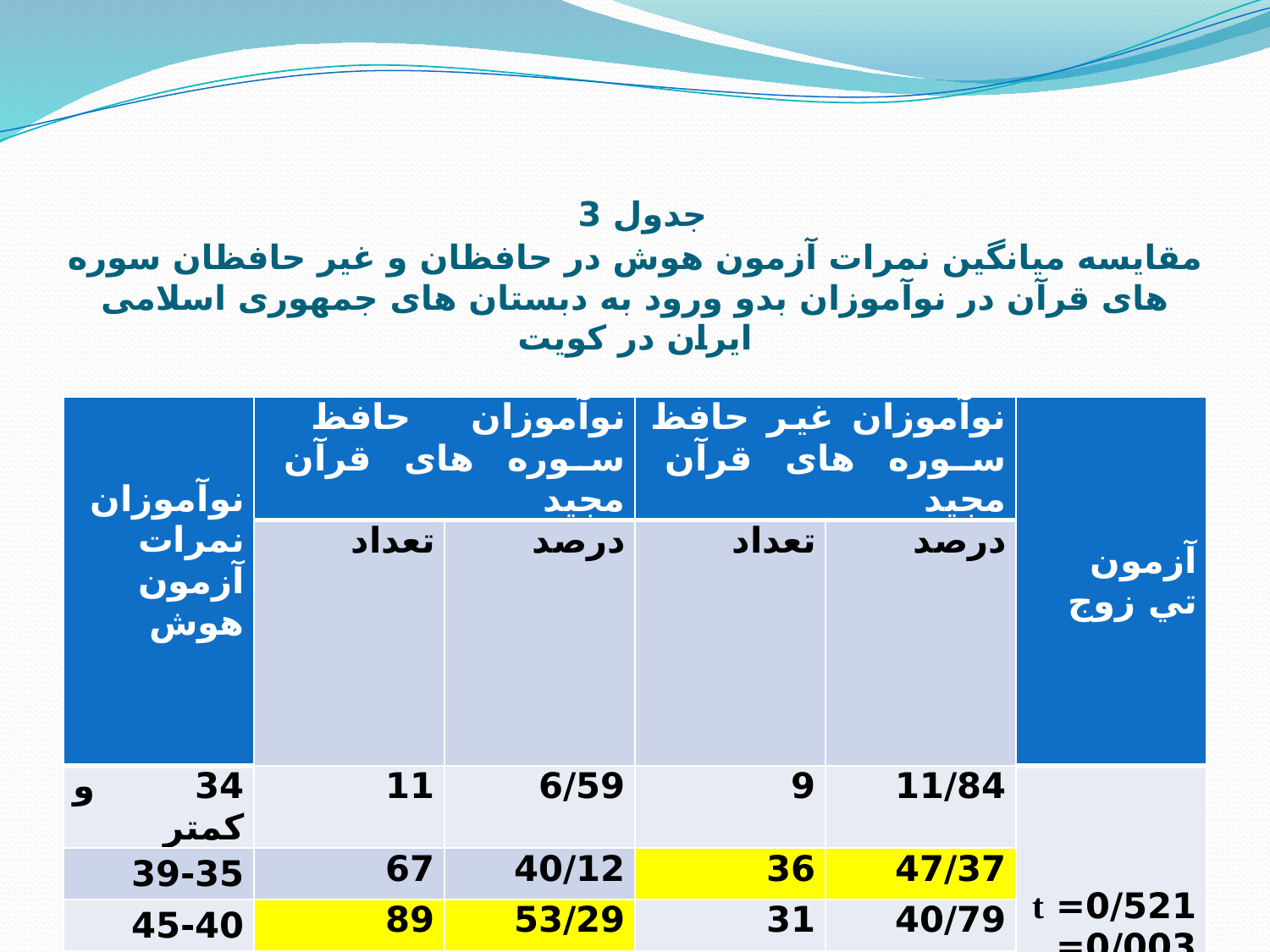

# جدول 3 مقایسه میانگین نمرات آزمون هوش در حافظان و غیر حافظان سوره های قرآن در نوآموزان بدو ورود به دبستان های جمهوری اسلامی ایران در کویت
| نوآموزان نمرات آزمون هوش | نوآموزان حافظ سوره های قرآن مجید |  | نوآموزان غیر حافظ سوره های قرآن مجید |  | آزمون تي زوج |
| --- | --- | --- | --- | --- | --- |
|  | تعداد | درصد | تعداد | درصد |  |
| 34 و کمتر | 11 | 6/59 | 9 | 11/84 | 0/521= t 0/003= p |
| 39-35 | 67 | 40/12 | 36 | 47/37 |  |
| 45-40 | 89 | 53/29 | 31 | 40/79 |  |
| جمع | 167 | 100 | 76 | 100 |  |
| ميانگين ± انحراف معيار | 5/412± 40/26 |  | 3/117± 37/57 |  |  |